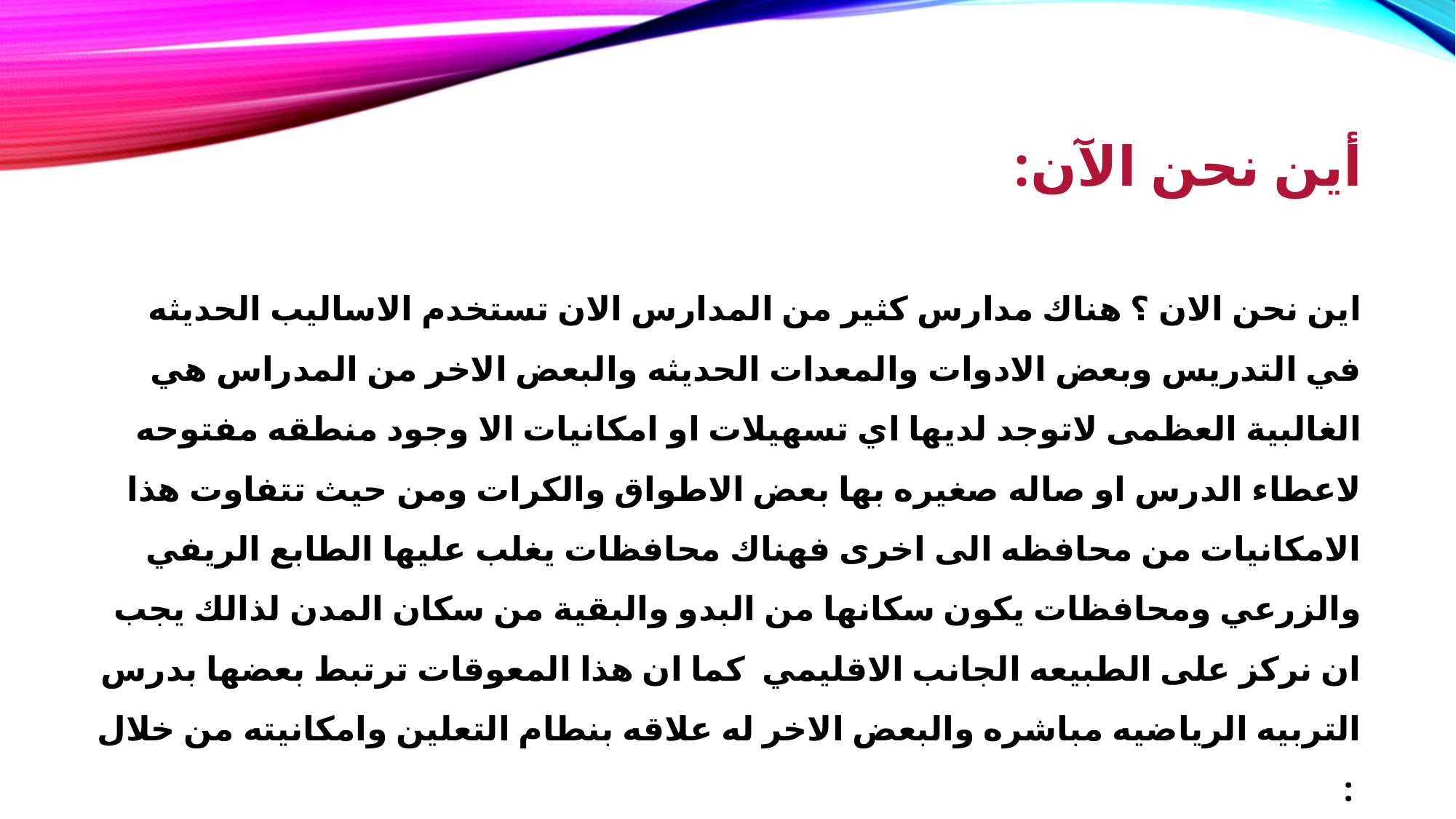

# أين نحن الآن:
اين نحن الان ؟ هناك مدارس كثير من المدارس الان تستخدم الاساليب الحديثه في التدريس وبعض الادوات والمعدات الحديثه والبعض الاخر من المدراس هي الغالبية العظمى لاتوجد لديها اي تسهيلات او امكانيات الا وجود منطقه مفتوحه لاعطاء الدرس او صاله صغيره بها بعض الاطواق والكرات ومن حيث تتفاوت هذا الامكانيات من محافظه الى اخرى فهناك محافظات يغلب عليها الطابع الريفي والزرعي ومحافظات يكون سكانها من البدو والبقية من سكان المدن لذالك يجب ان نركز على الطبيعه الجانب الاقليمي  كما ان هذا المعوقات ترتبط بعضها بدرس التربيه الرياضيه مباشره والبعض الاخر له علاقه بنطام التعلين وامكانيته من خلال  :